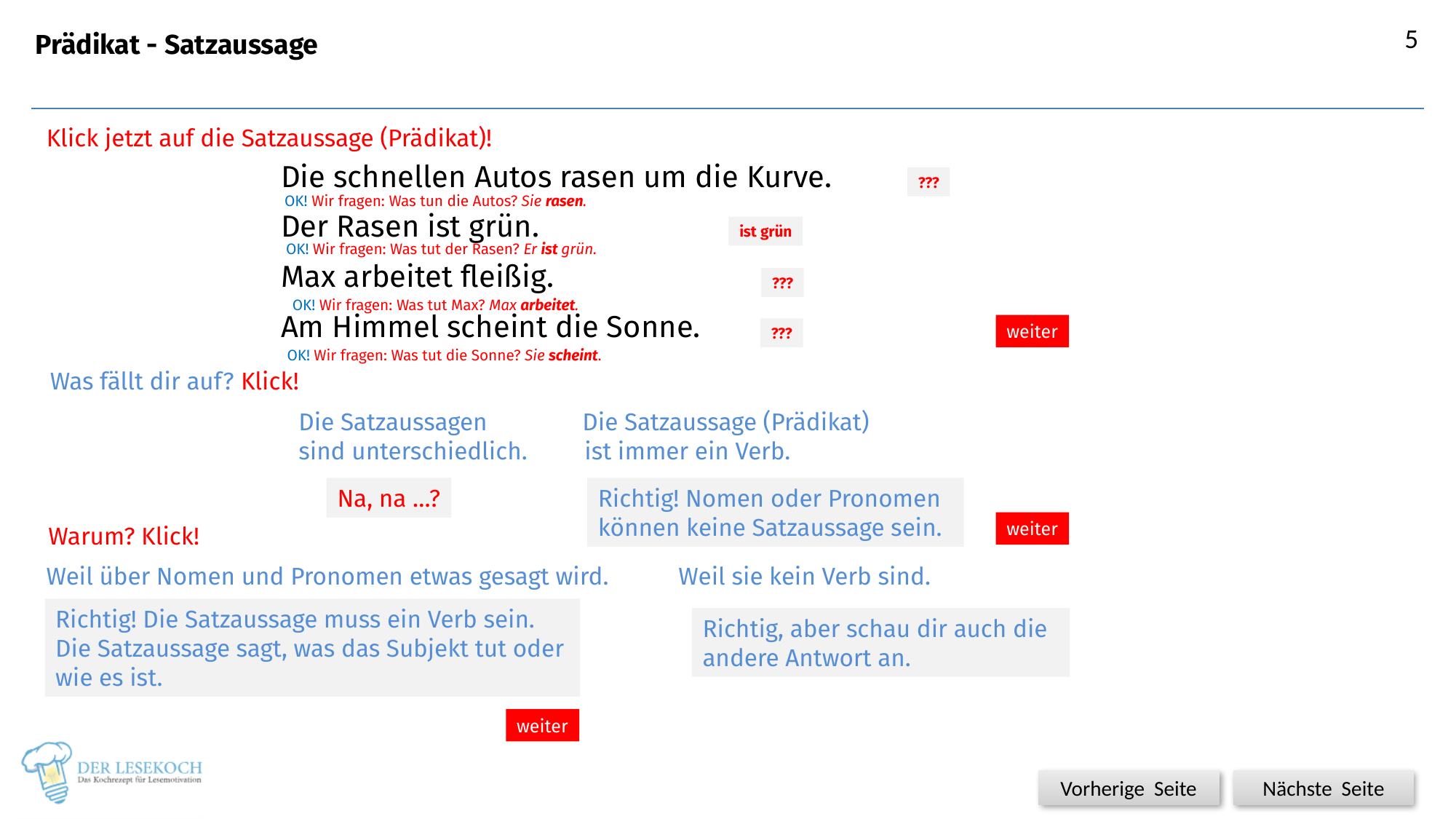

5
Prädikat - Satzaussage
Klick jetzt auf die Satzaussage (Prädikat)!
Die schnellen Autos rasen um die Kurve.
Der Rasen ist grün.
Max arbeitet fleißig.
Am Himmel scheint die Sonne.

???
OK! Wir fragen: Was tun die Autos? Sie rasen.

ist grün
OK! Wir fragen: Was tut der Rasen? Er ist grün.

???
OK! Wir fragen: Was tut Max? Max arbeitet.

weiter
???
OK! Wir fragen: Was tut die Sonne? Sie scheint.
Was fällt dir auf? Klick!
Die Satzaussagen               Die Satzaussage (Prädikat)
sind unterschiedlich.         ist immer ein Verb.

Na, na …?
Richtig! Nomen oder Pronomen können keine Satzaussage sein.

weiter
Warum? Klick!

Weil über Nomen und Pronomen etwas gesagt wird.           Weil sie kein Verb sind.

Richtig! Die Satzaussage muss ein Verb sein. Die Satzaussage sagt, was das Subjekt tut oder wie es ist.
Richtig, aber schau dir auch die andere Antwort an.
weiter